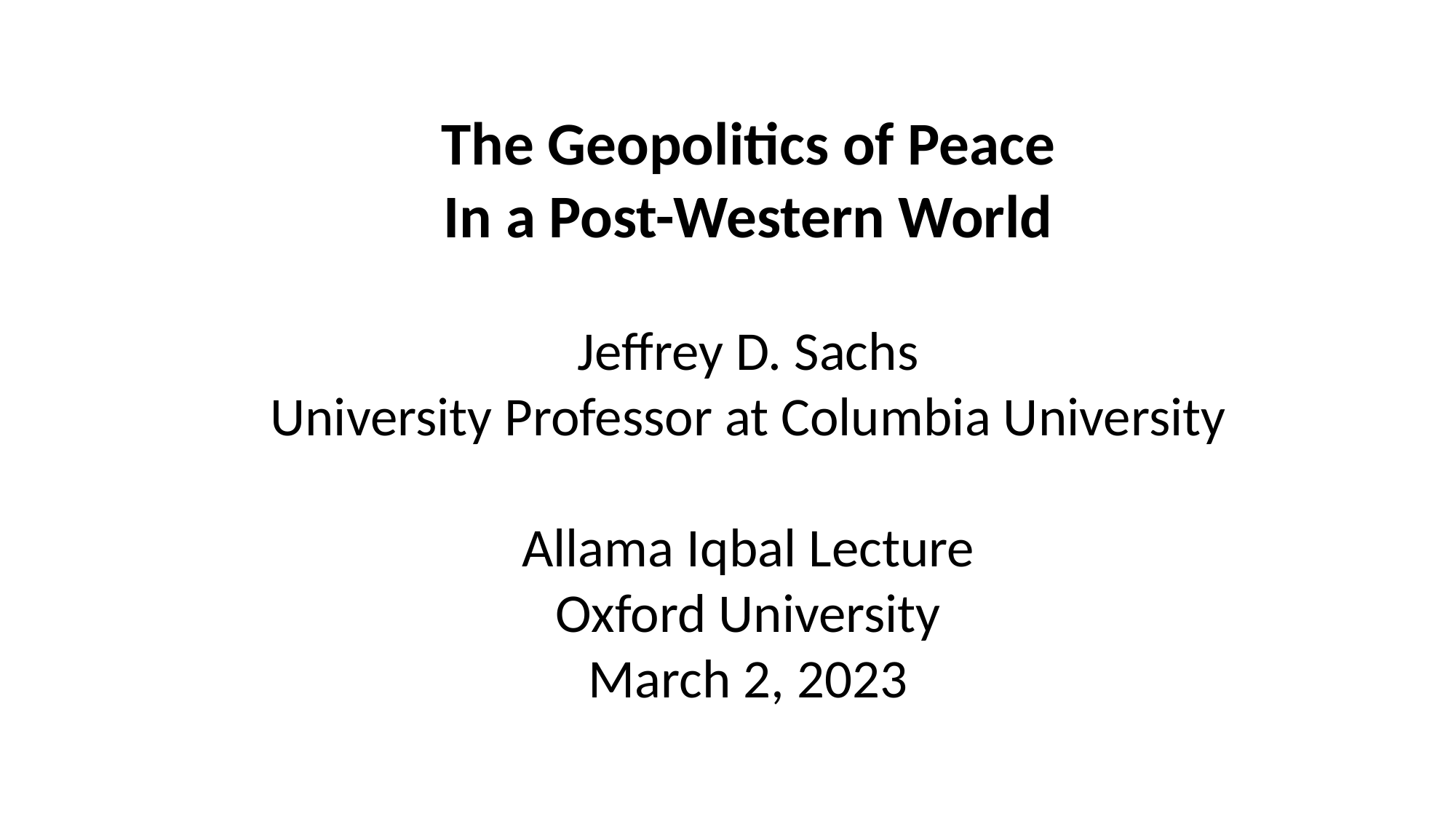

The Geopolitics of Peace
In a Post-Western World

Jeffrey D. Sachs
University Professor at Columbia University

Allama Iqbal Lecture
Oxford University
March 2, 2023